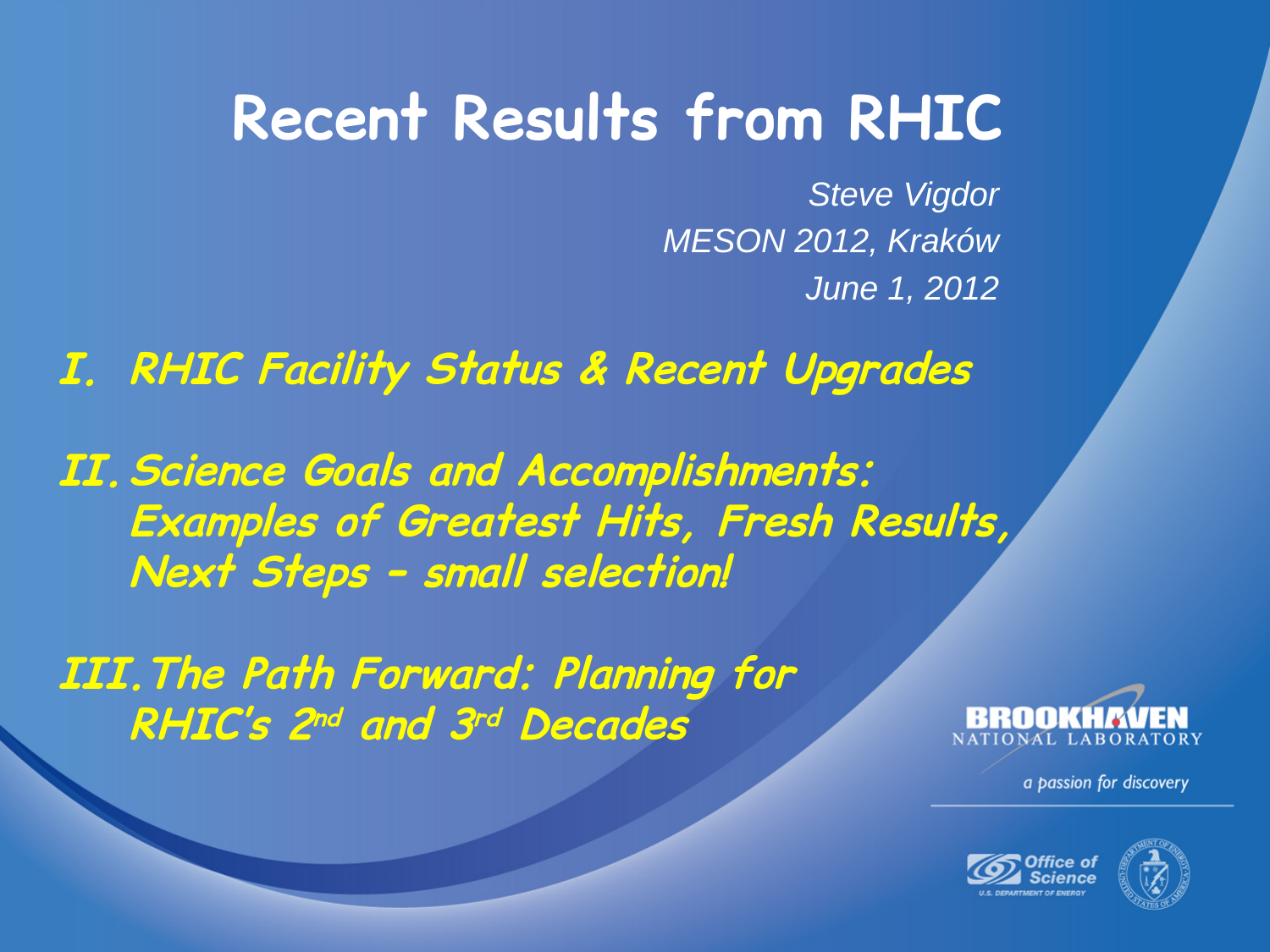

# Recent Results from RHIC
Steve Vigdor
MESON 2012, Kraków
June 1, 2012
RHIC Facility Status & Recent Upgrades

Science Goals and Accomplishments: Examples of Greatest Hits, Fresh Results, Next Steps – small selection!

The Path Forward: Planning for       RHIC’s 2nd and 3rd Decades